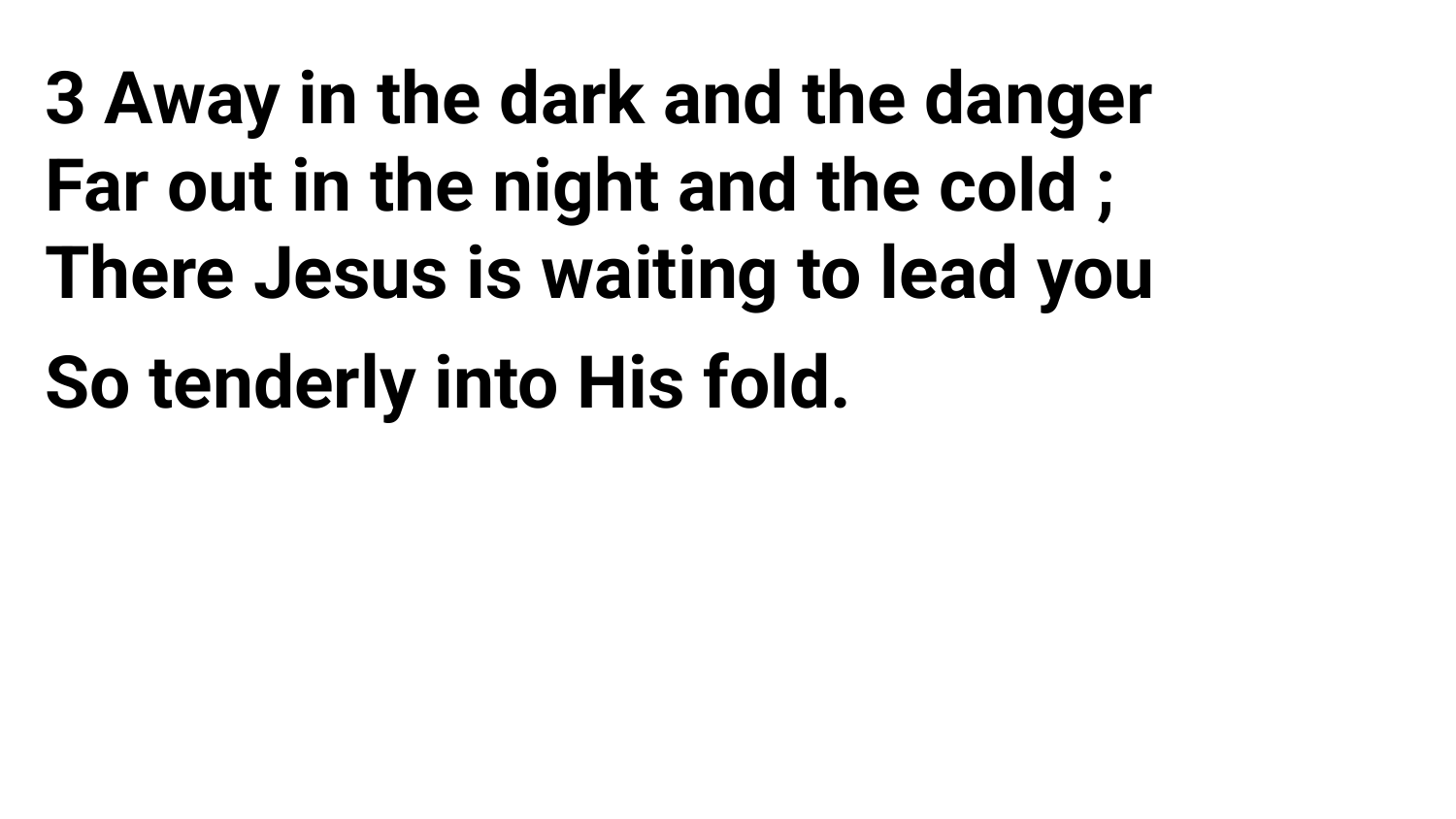

3 Away in the dark and the danger
Far out in the night and the cold ;
There Jesus is waiting to lead you
So tenderly into His fold.